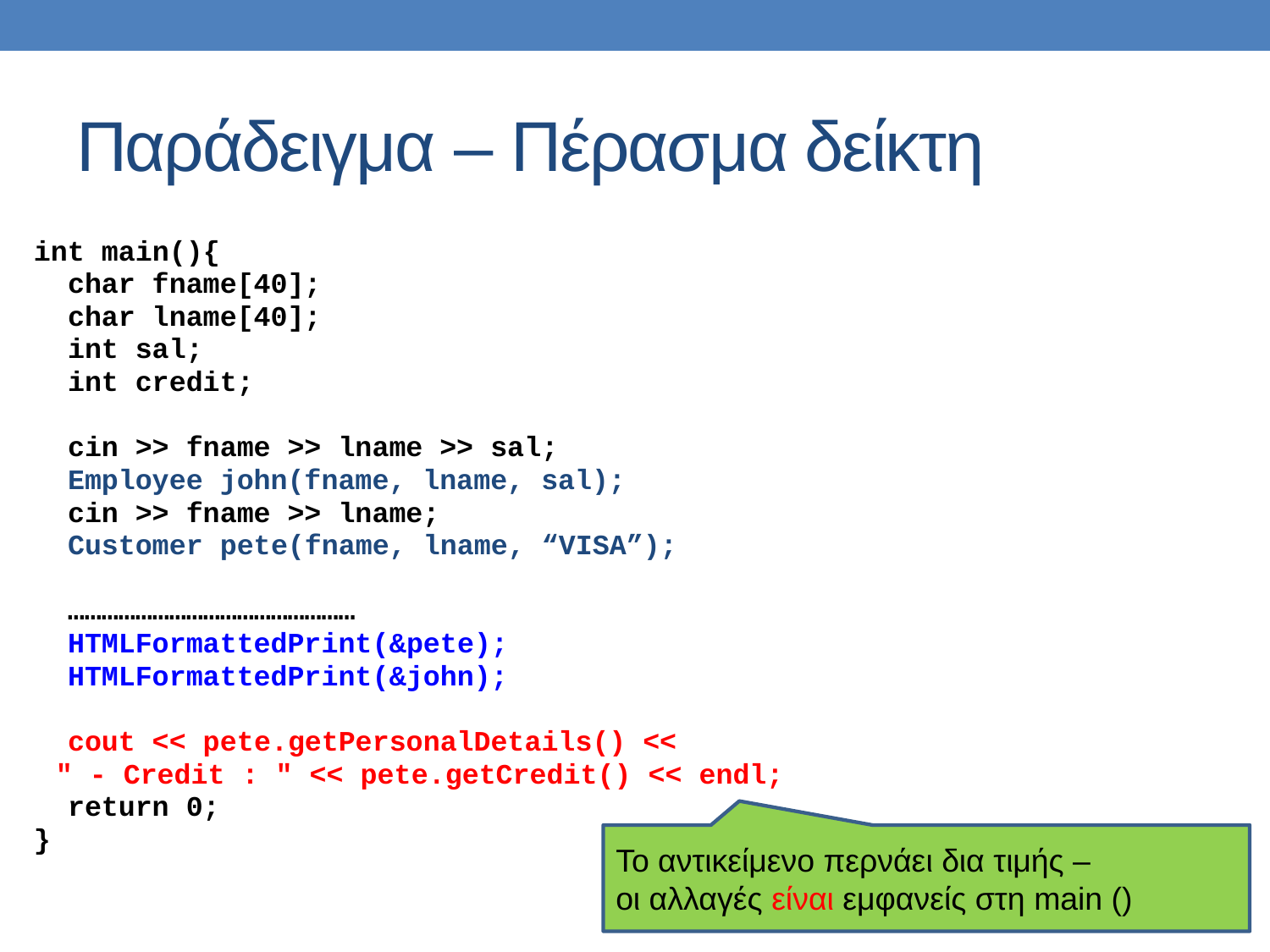

# Παράδειγμα – Πέρασμα δείκτη
int main(){
  char fname[40];
  char lname[40];
  int sal;
  int credit;

  cin >> fname >> lname >> sal;
  Employee john(fname, lname, sal);
  cin >> fname >> lname;
  Customer pete(fname, lname, “VISA”);

  ……………………………………………
  HTMLFormattedPrint(&pete);
  HTMLFormattedPrint(&john);

  cout << pete.getPersonalDetails() <<
		" - Credit : " << pete.getCredit() << endl;
  return 0;
}

Το αντικείμενο περνάει δια τιμής –
οι αλλαγές είναι εμφανείς στη main ()